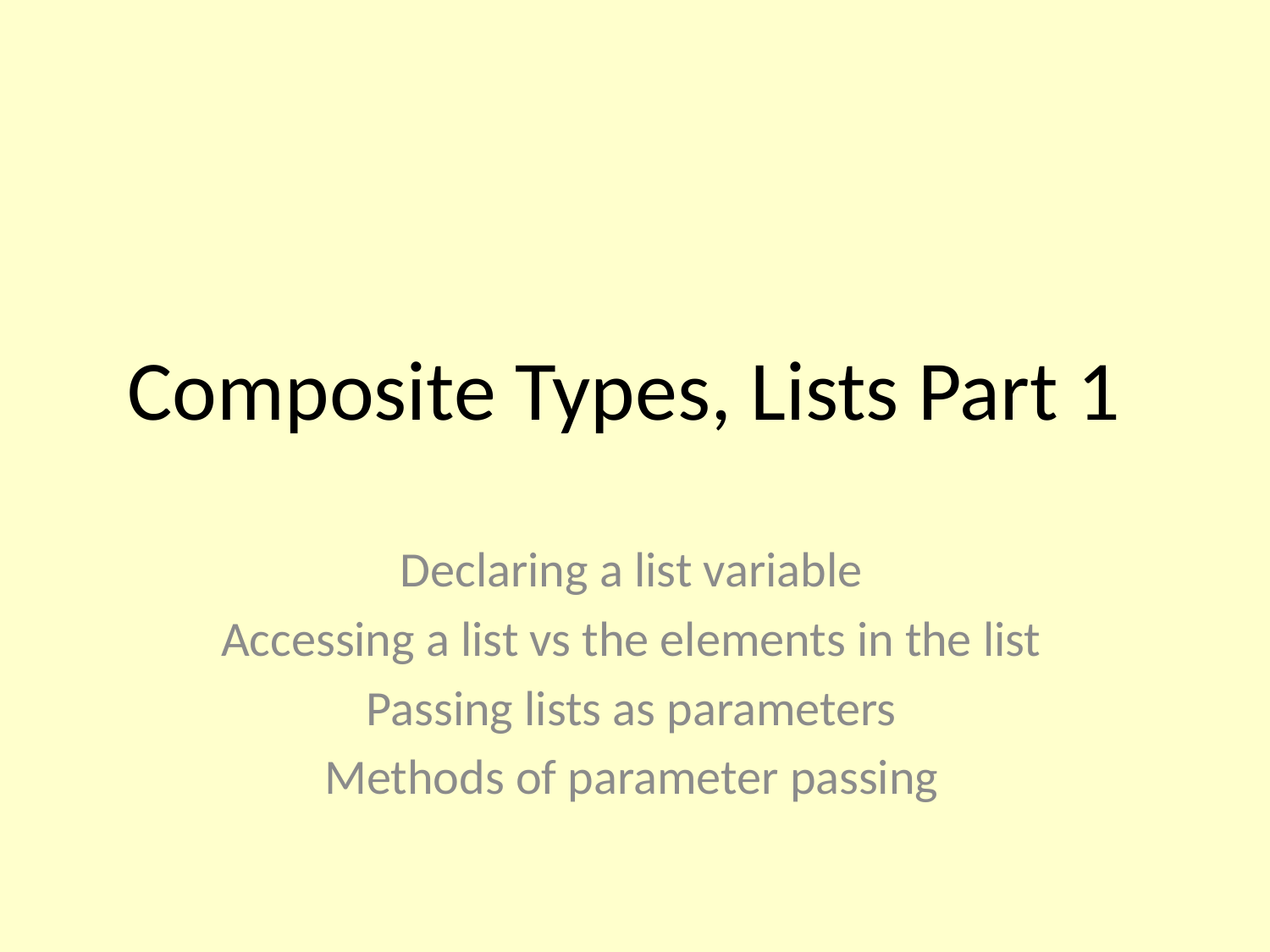

Composite Types, Lists Part 1
Declaring a list variable
Accessing a list vs the elements in the list
Passing lists as parameters
Methods of parameter passing